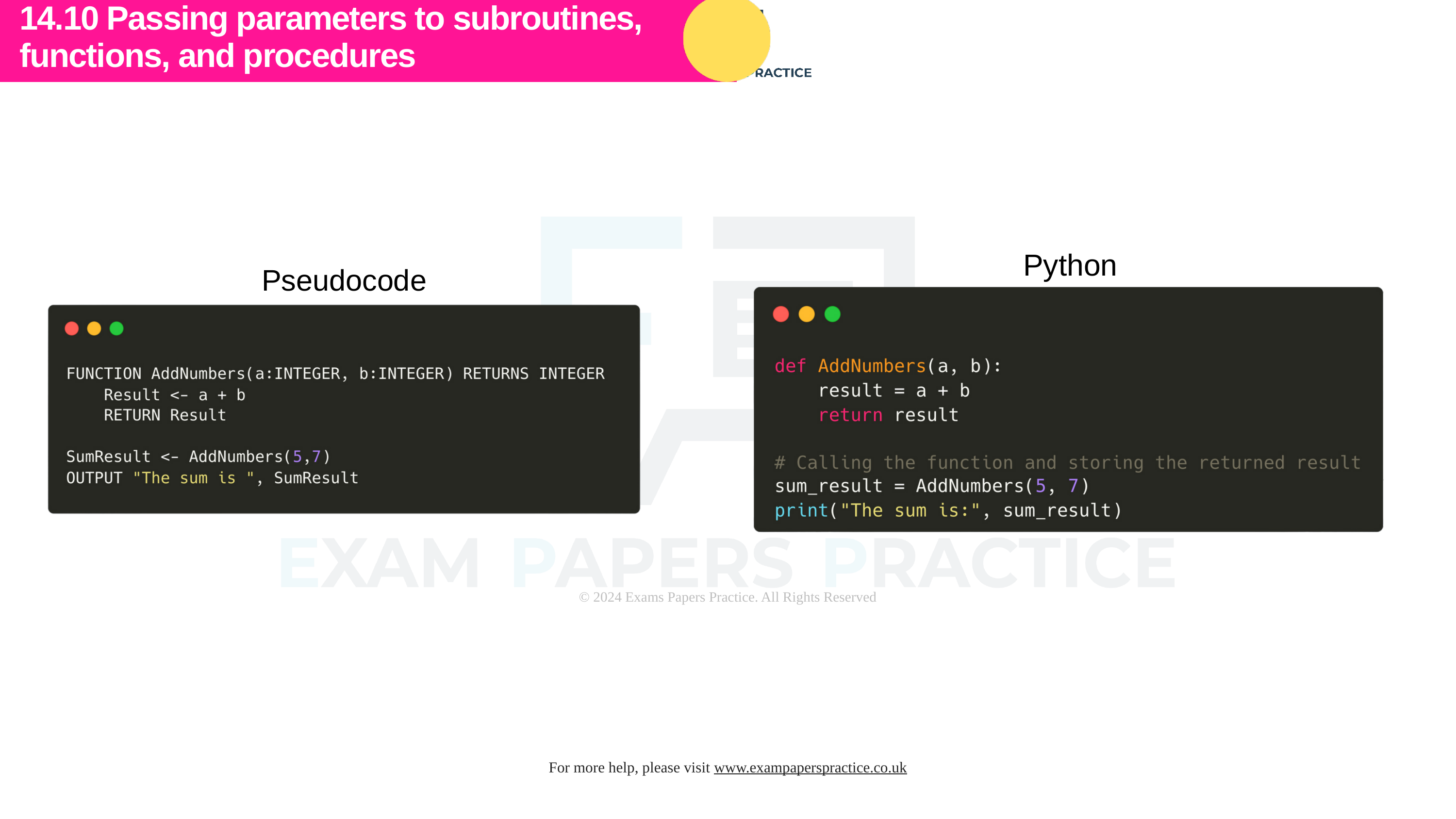

14.10 Passing parameters to subroutines, functions, and procedures
Subtopic 1

Python

Pseudocode